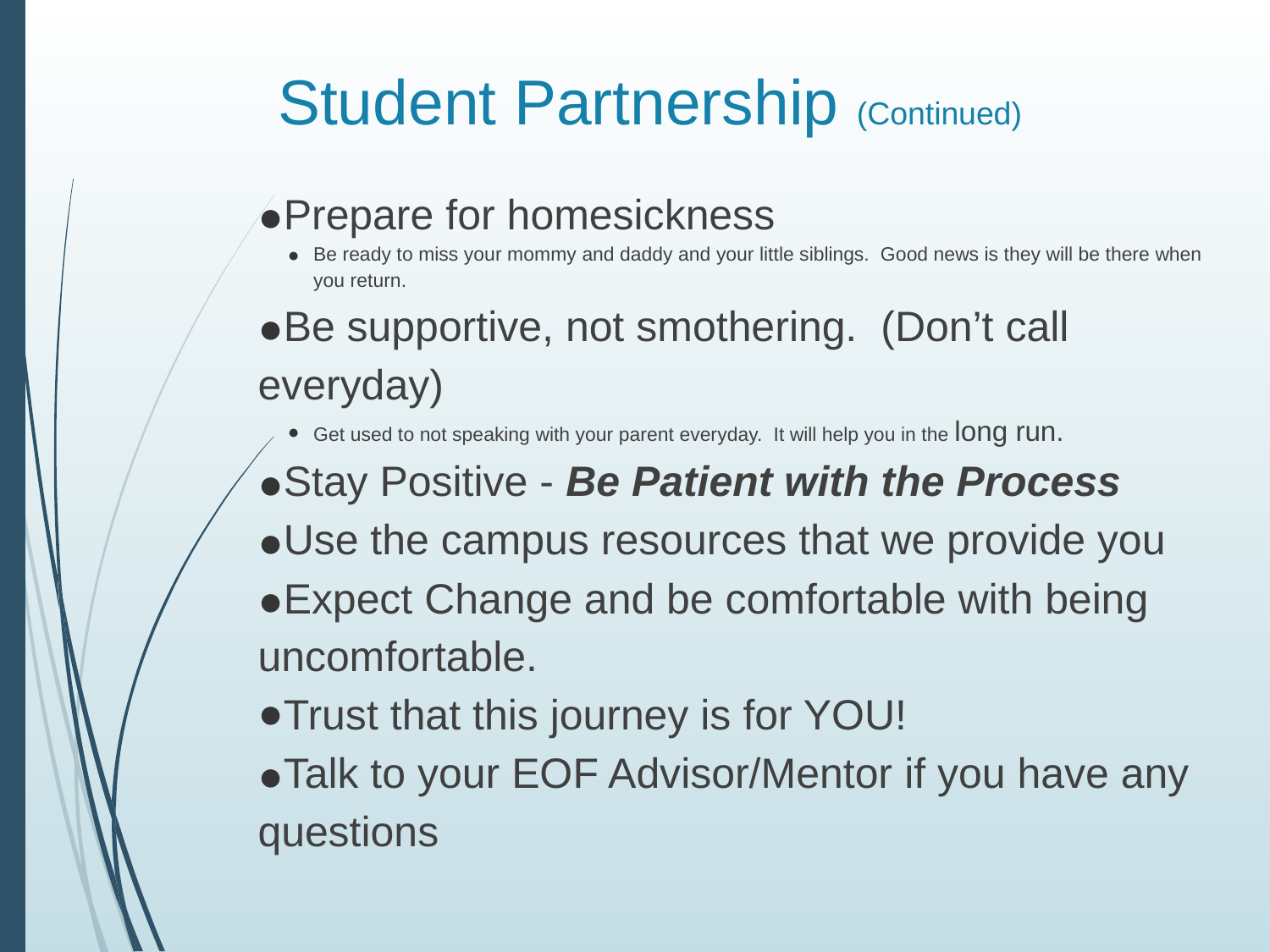

# Student Partnership (Continued)
Prepare for homesickness
Be ready to miss your mommy and daddy and your little siblings.  Good news is they will be there when you return.
Be supportive, not smothering.  (Don’t call everyday)
Get used to not speaking with your parent everyday.  It will help you in the long run.
Stay Positive - Be Patient with the Process
Use the campus resources that we provide you
Expect Change and be comfortable with being uncomfortable.
Trust that this journey is for YOU!
Talk to your EOF Advisor/Mentor if you have any questions